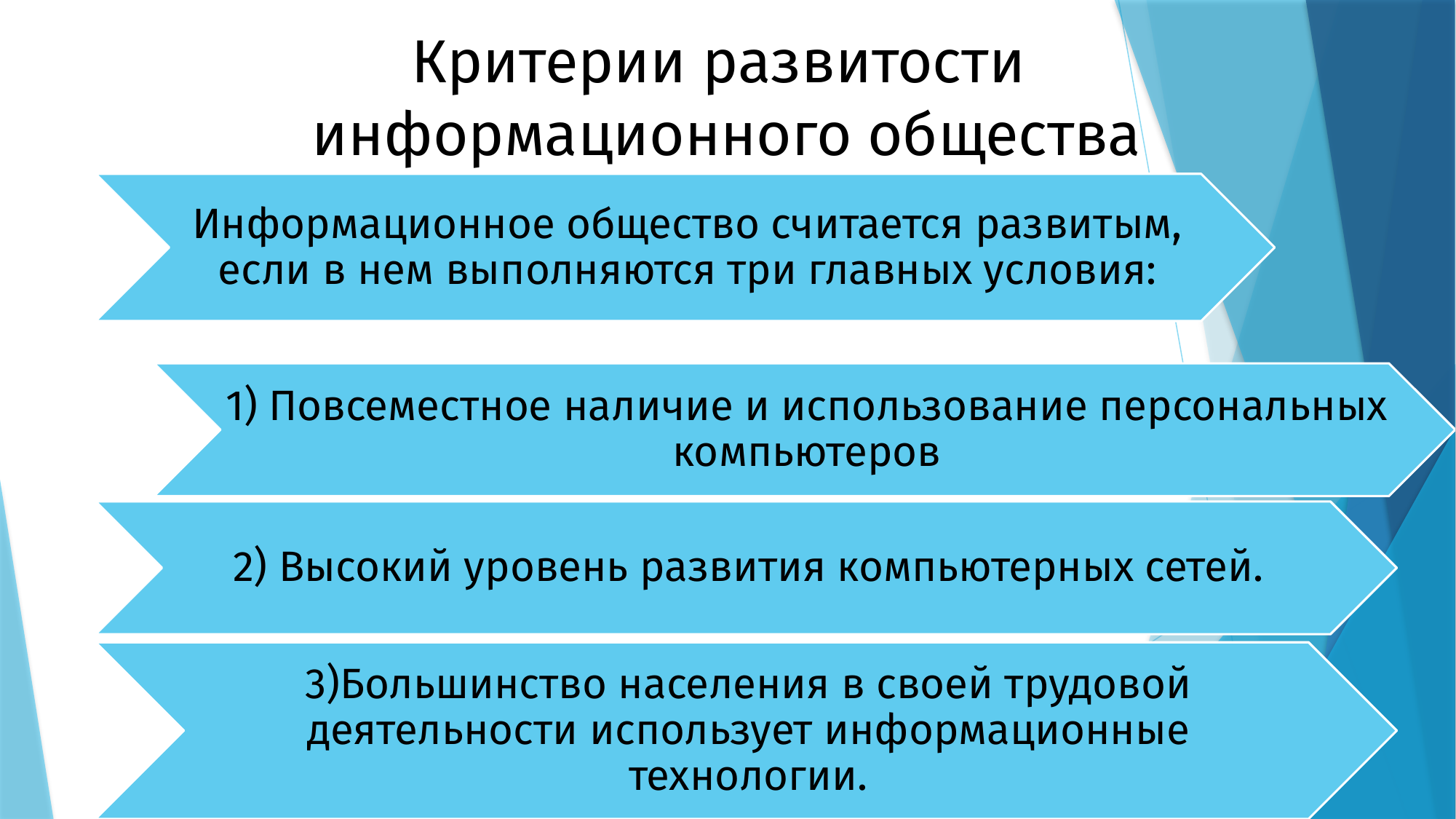

# Критерии развитости информационного общества
Информационное общество считается развитым, если в нем выполняются три главных условия:
1) Повсеместное наличие и использование персональных компьютеров
2) Высокий уровень развития компьютерных сетей.
3)Большинство населения в своей трудовой деятельности использует информационные технологии.